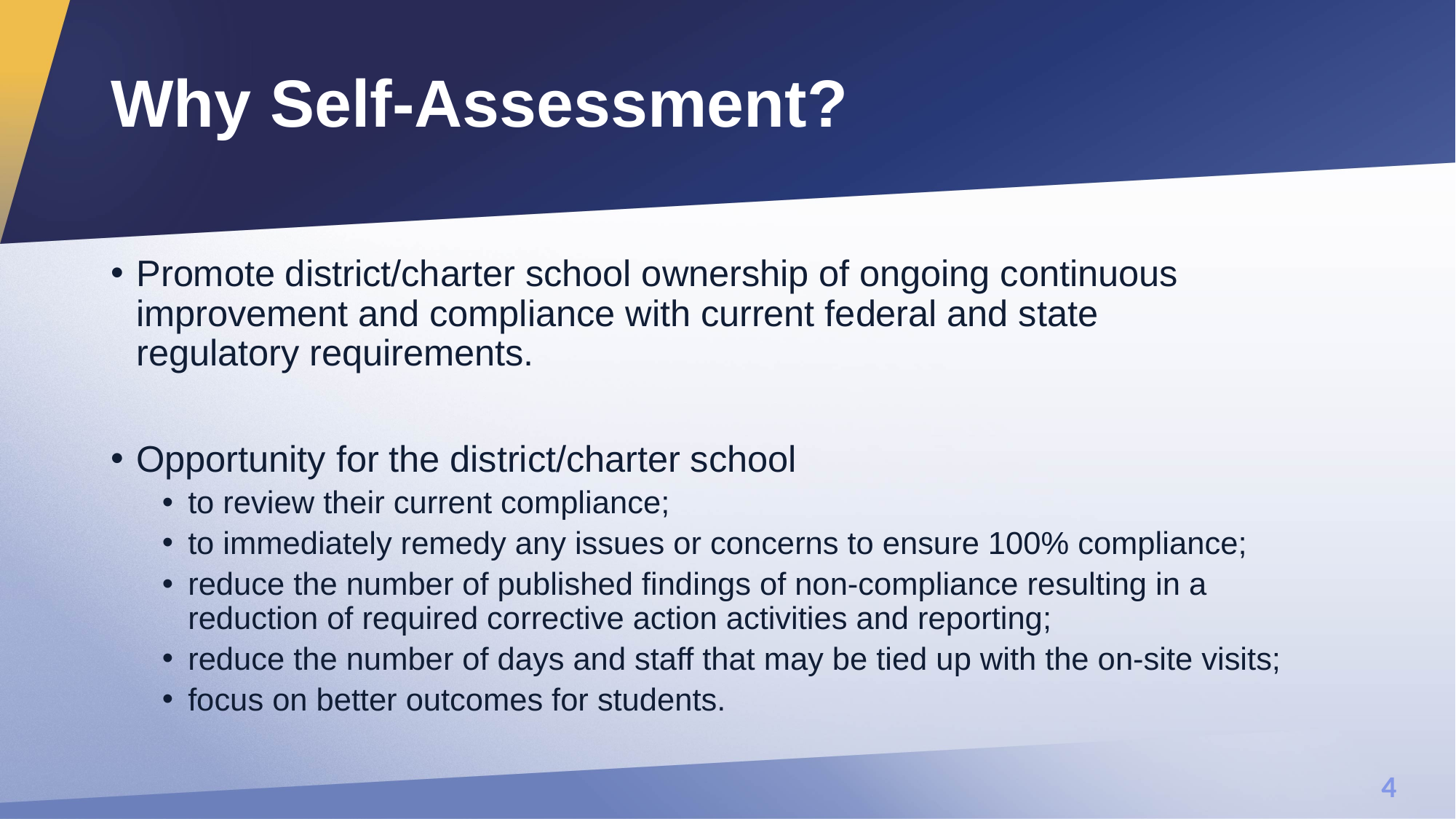

# Why Self-Assessment?
Promote district/charter school ownership of ongoing continuous improvement and compliance with current federal and state regulatory requirements.​
​
Opportunity for the district/charter school​
to review their current compliance;​
to immediately remedy any issues or concerns to ensure 100% compliance; ​
reduce the number of published findings of non-compliance resulting in a reduction of required corrective action activities and reporting;​
reduce the number of days and staff that may be tied up with the on-site visits;​
focus on better outcomes for students.​